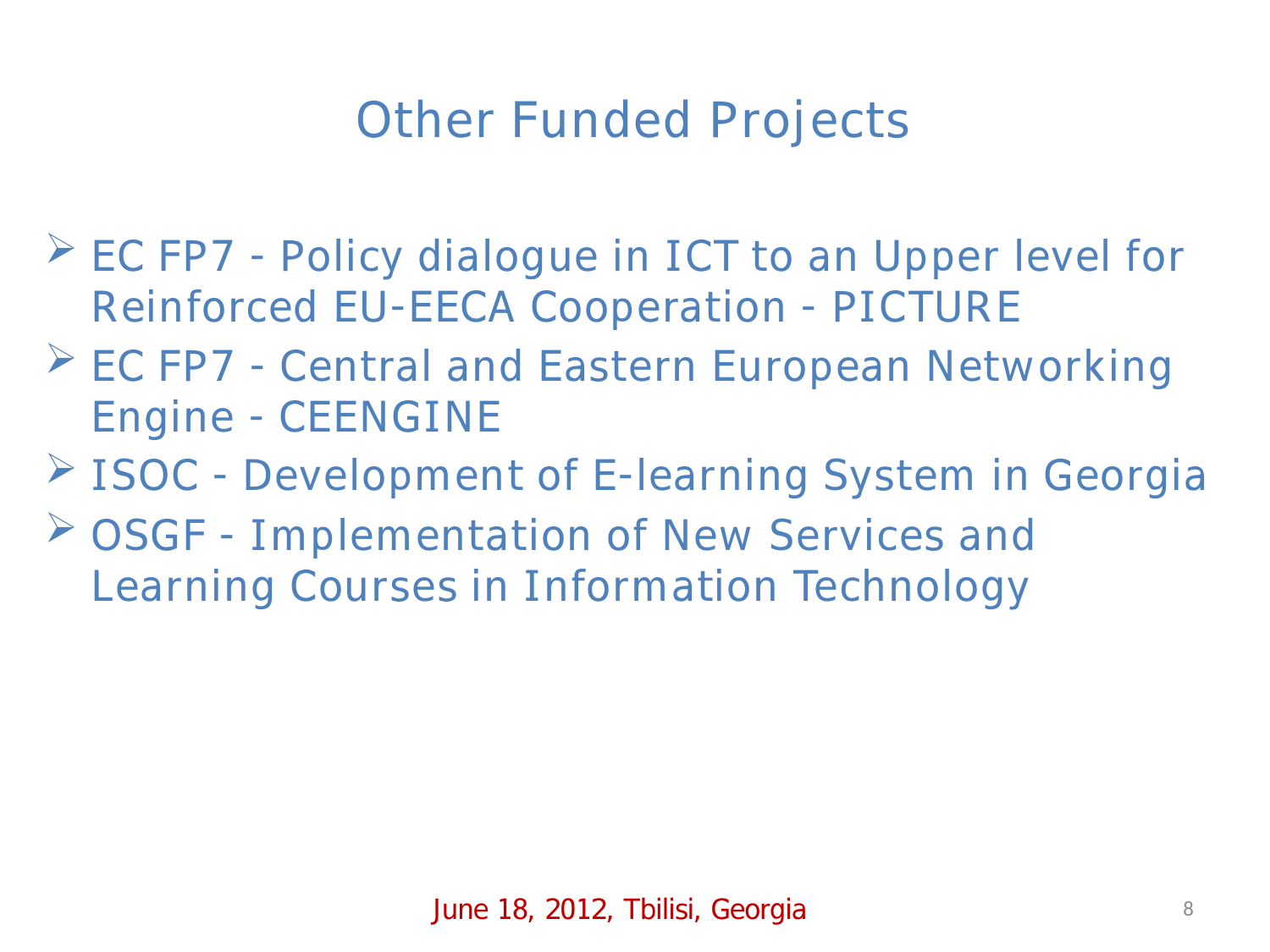

# Other Funded Projects
EC FP7 - Policy dialogue in ICT to an Upper level for Reinforced EU-EECA Cooperation - PICTURE
EC FP7 - Central and Eastern European Networking Engine - CEENGINE
ISOC - Development of E-learning System in Georgia
OSGF - Implementation of New Services and Learning Courses in Information Technology
June 18, 2012, Tbilisi, Georgia
8